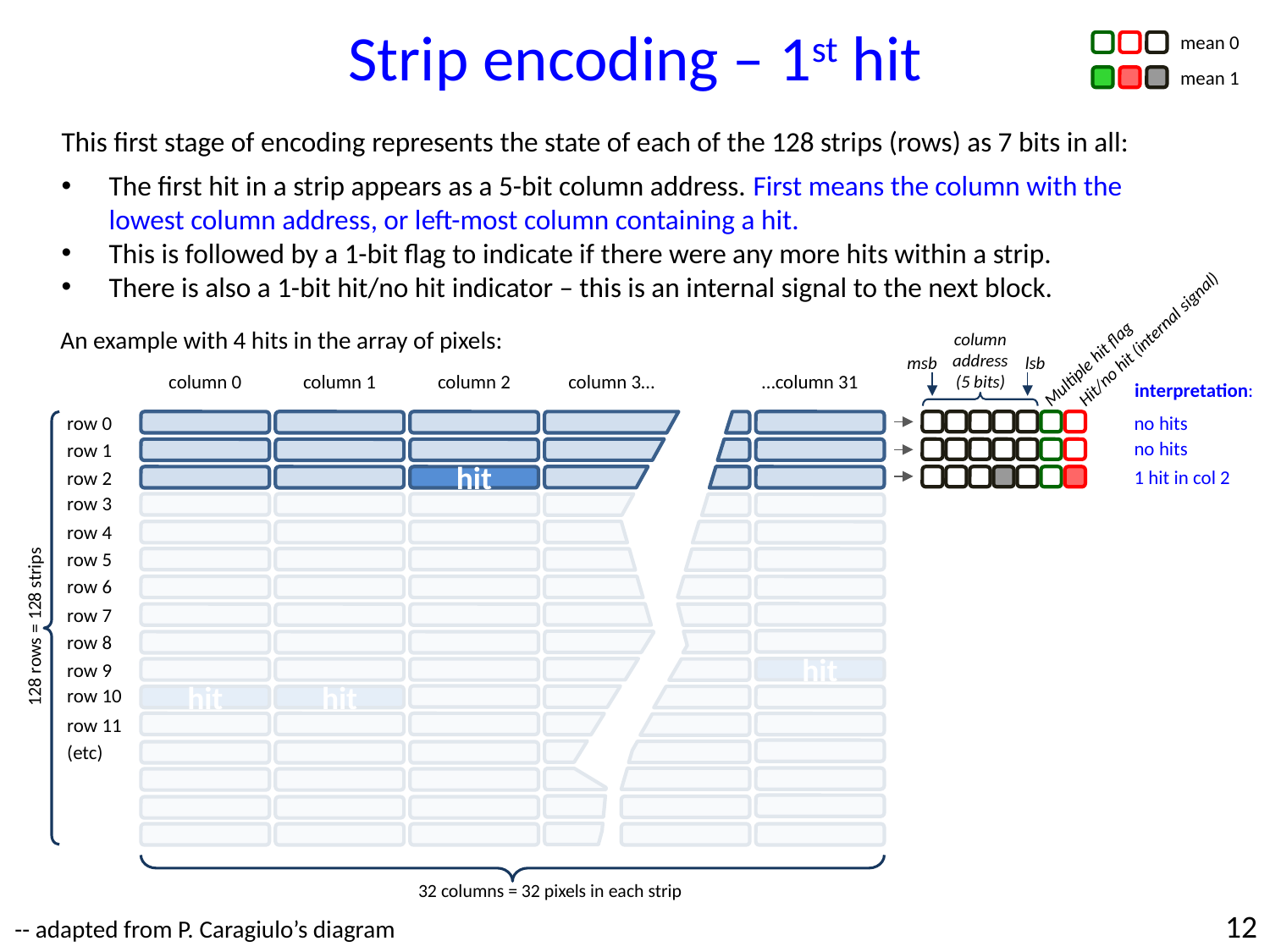

Strip encoding – 1st hit
mean 0

mean 1

This first stage of encoding represents the state of each of the 128 strips (rows) as 7 bits in all:
The first hit in a strip appears as a 5-bit column address. First means the column with the lowest column address, or left-most column containing a hit.
This is followed by a 1-bit flag to indicate if there were any more hits within a strip.
There is also a 1-bit hit/no hit indicator – this is an internal signal to the next block.
An example with 4 hits in the array of pixels:
Hit/no hit (internal signal)
column
address
(5 bits)
Multiple hit flag

msb
lsb
column 0
column 1
column 2
column 3…
…column 31
interpretation:
row 0
no hits

no hits
row 1

1 hit in col 2
row 2

hit

row 3

row 4

row 5

row 6

row 7

128 rows = 128 strips
row 8

row 9
hit

row 10

hit
hit

row 11

(etc)

32 columns = 32 pixels in each strip
12
-- adapted from P. Caragiulo’s diagram